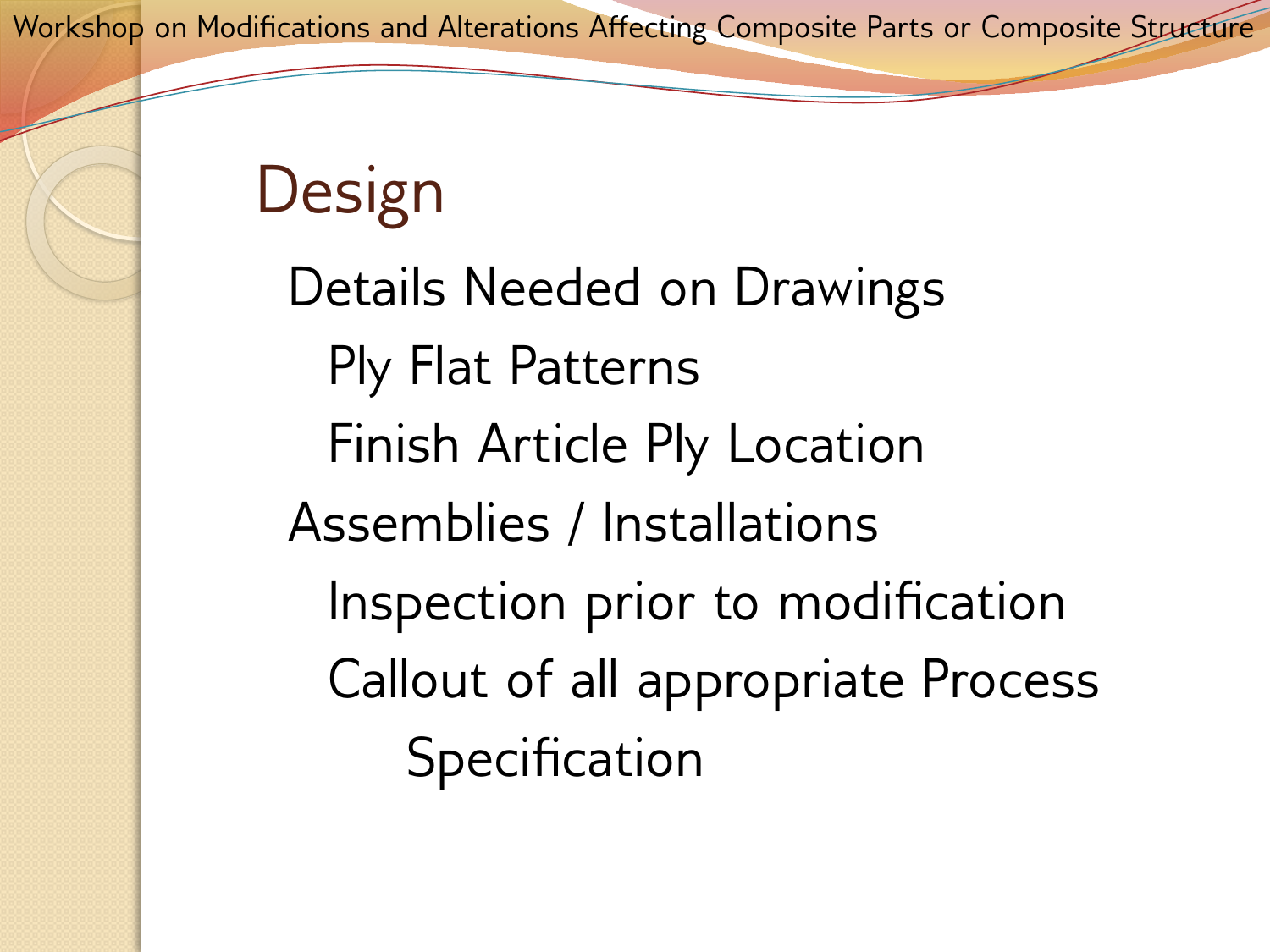

# Design
Details Needed on Drawings
	Ply Flat Patterns
	Finish Article Ply Location
Assemblies / Installations
	Inspection prior to modification
	Callout of all appropriate Process
       Specification